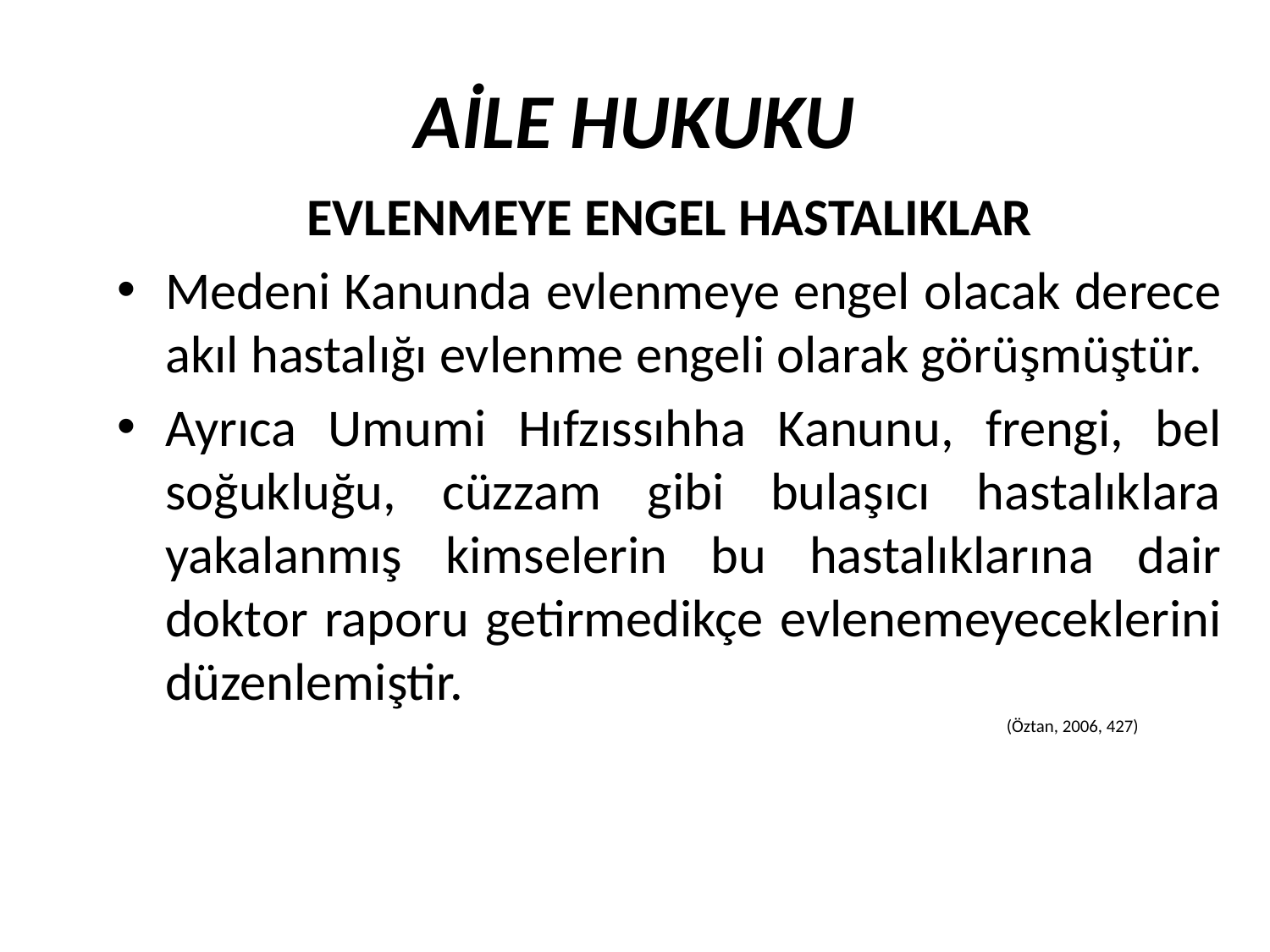

AİLE HUKUKU
EVLENMEYE ENGEL HASTALIKLAR
Medeni Kanunda evlenmeye engel olacak derece akıl hastalığı evlenme engeli olarak görüşmüştür.
Ayrıca Umumi Hıfzıssıhha Kanunu, frengi, bel soğukluğu, cüzzam gibi bulaşıcı hastalıklara yakalanmış kimselerin bu hastalıklarına dair doktor raporu getirmedikçe evlenemeyeceklerini düzenlemiştir.
							(Öztan, 2006, 427)